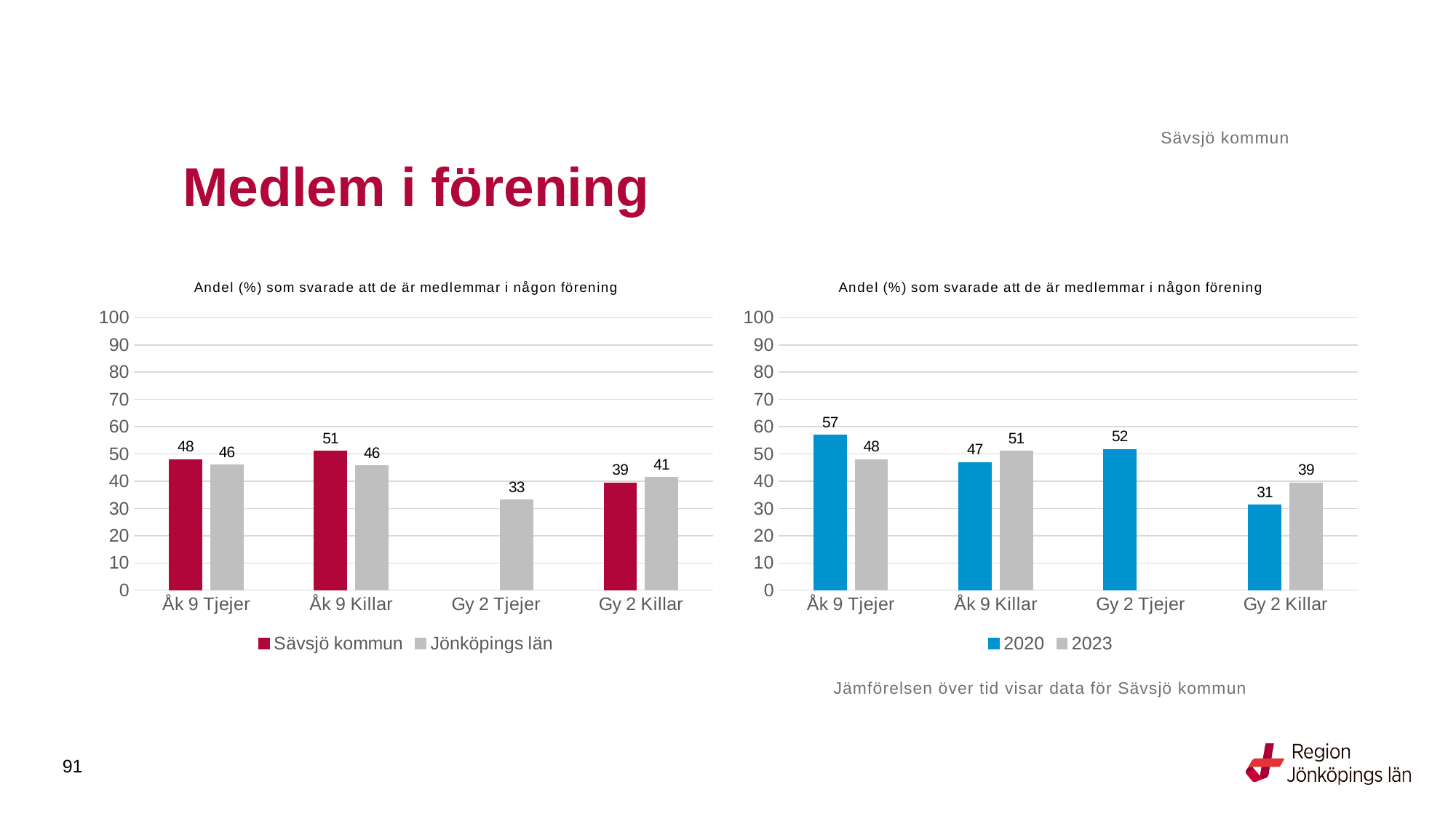

Sävsjö kommun
# Medlem i förening

### Chart: Andel (%) som svarade att de är medlemmar i någon förening

| Category | Sävsjö kommun | Jönköpings län |
|---|---|---|
| Åk 9 Tjejer | 48.0 | 45.9157 |
| Åk 9 Killar | 50.9804 | 45.6908 |
| Gy 2 Tjejer | None | 33.1453 |
| Gy 2 Killar | 39.3939 | 41.4214 |

### Chart: Andel (%) som svarade att de är medlemmar i någon förening

| Category | 2020 | 2023 |
|---|---|---|
| Åk 9 Tjejer | 56.8627 | 48.0 |
| Åk 9 Killar | 46.8085 | 50.9804 |
| Gy 2 Tjejer | 51.6129 | None |
| Gy 2 Killar | 31.25 | 39.3939 |
Jämförelsen över tid visar data för Sävsjö kommun
91